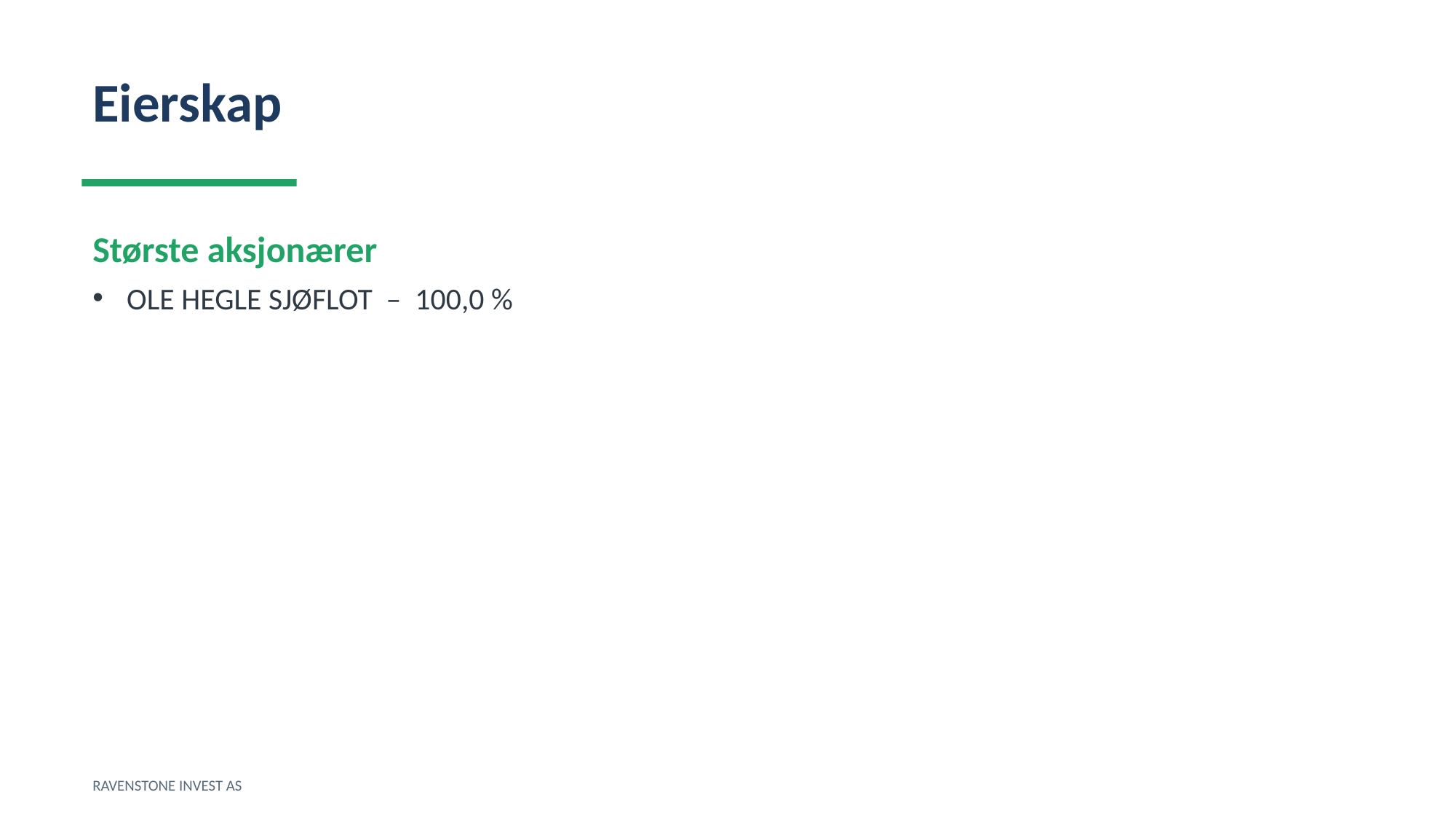

Eierskap

Største aksjonærer
OLE HEGLE SJØFLOT  –  100,0 %
RAVENSTONE INVEST AS